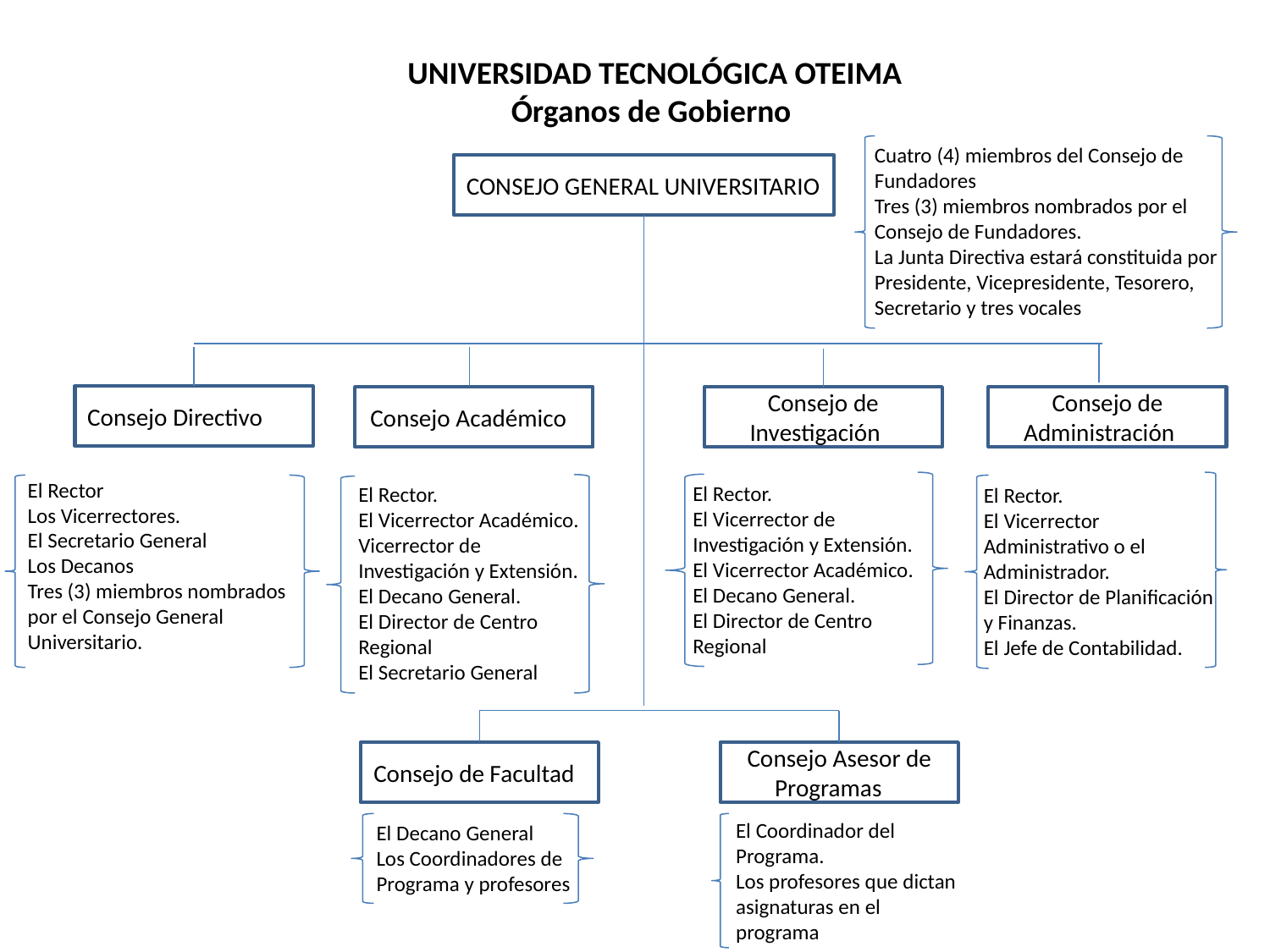

UNIVERSIDAD TECNOLÓGICA OTEIMA
Órganos de Gobierno

Cuatro (4) miembros del Consejo de Fundadores
Tres (3) miembros nombrados por el Consejo de Fundadores.
La Junta Directiva estará constituida por Presidente, Vicepresidente, Tesorero, Secretario y tres vocales

CONSEJO GENERAL UNIVERSITARIO
Consejo Directivo
Consejo Académico
Consejo de Investigación
Consejo de Administración
El Rector
Los Vicerrectores.
El Secretario General
Los Decanos
Tres (3) miembros nombrados por el Consejo General Universitario.

El Rector.
El Vicerrector de Investigación y Extensión.
El Vicerrector Académico.
El Decano General.
El Director de Centro Regional

El Rector.
El Vicerrector Académico.
Vicerrector de Investigación y Extensión.
El Decano General.
El Director de Centro Regional
El Secretario General

El Rector.
El Vicerrector Administrativo o el Administrador.
El Director de Planificación y Finanzas.
El Jefe de Contabilidad.

Consejo de Facultad
Consejo Asesor de Programas
El Coordinador del Programa.
Los profesores que dictan asignaturas en el programa

El Decano General
Los Coordinadores de Programa y profesores